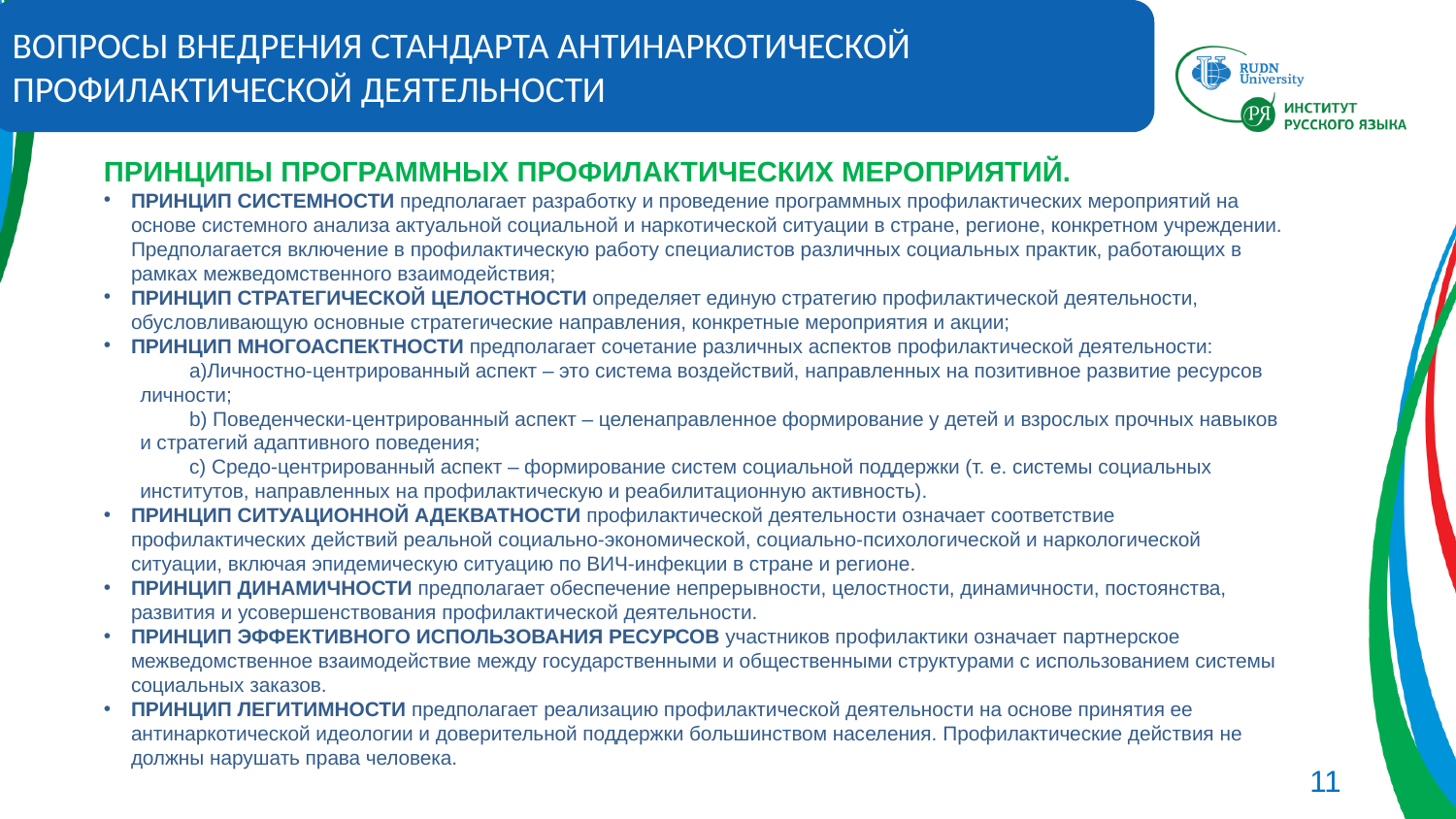

ВОПРОСЫ ВНЕДРЕНИЯ СТАНДАРТА АНТИНАРКОТИЧЕСКОЙ ПРОФИЛАКТИЧЕСКОЙ ДЕЯТЕЛЬНОСТИ
ПРИНЦИПЫ ПРОГРАММНЫХ ПРОФИЛАКТИЧЕСКИХ МЕРОПРИЯТИЙ.
ПРИНЦИП СИСТЕМНОСТИ предполагает разработку и проведение программных профилактических мероприятий на основе системного анализа актуальной социальной и наркотической ситуации в стране, регионе, конкретном учреждении. Предполагается включение в профилактическую работу специалистов различных социальных практик, работающих в рамках межведомственного взаимодействия;
ПРИНЦИП СТРАТЕГИЧЕСКОЙ ЦЕЛОСТНОСТИ определяет единую стратегию профилактической деятельности, обусловливающую основные стратегические направления, конкретные мероприятия и акции;
ПРИНЦИП МНОГОАСПЕКТНОСТИ предполагает сочетание различных аспектов профилактической деятельности:
Личностно-центрированный аспект – это система воздействий, направленных на позитивное развитие ресурсов личности;
 Поведенчески-центрированный аспект – целенаправленное формирование у детей и взрослых прочных навыков и стратегий адаптивного поведения;
 Средо-центрированный аспект – формирование систем социальной поддержки (т. е. системы социальных институтов, направленных на профилактическую и реабилитационную активность).
ПРИНЦИП СИТУАЦИОННОЙ АДЕКВАТНОСТИ профилактической деятельности означает соответствие профилактических действий реальной социально-экономической, социально-психологической и наркологической ситуации, включая эпидемическую ситуацию по ВИЧ-инфекции в стране и регионе.
ПРИНЦИП ДИНАМИЧНОСТИ предполагает обеспечение непрерывности, целостности, динамичности, постоянства, развития и усовершенствования профилактической деятельности.
ПРИНЦИП ЭФФЕКТИВНОГО ИСПОЛЬЗОВАНИЯ РЕСУРСОВ участников профилактики означает партнерское межведомственное взаимодействие между государственными и общественными структурами с использованием системы социальных заказов.
ПРИНЦИП ЛЕГИТИМНОСТИ предполагает реализацию профилактической деятельности на основе принятия ее антинаркотической идеологии и доверительной поддержки большинством населения. Профилактические действия не должны нарушать права человека.
11